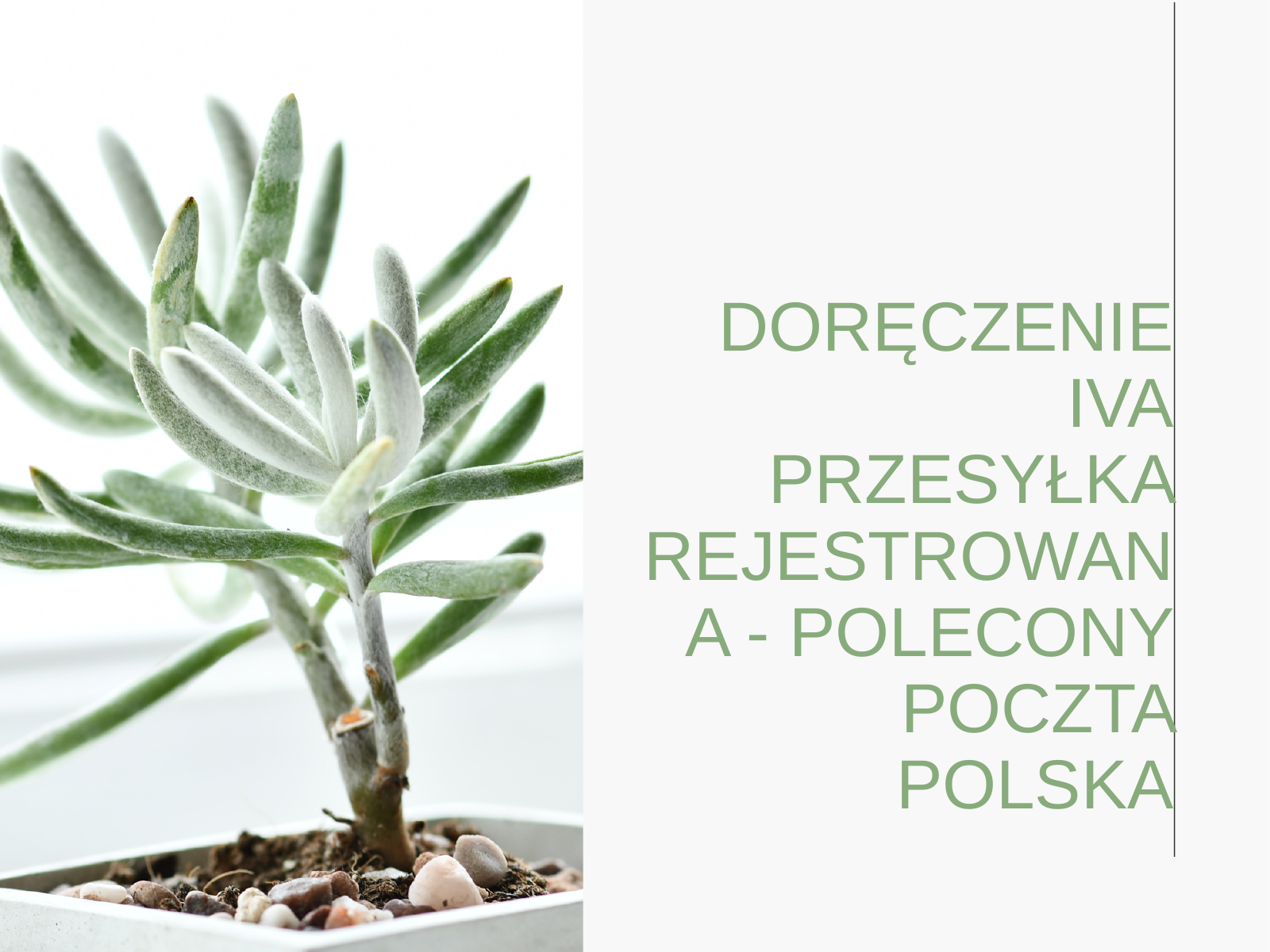

DORĘCZENIE IVA
 PRZESYŁKA REJESTROWANA - POLECONY POCZTA POLSKA